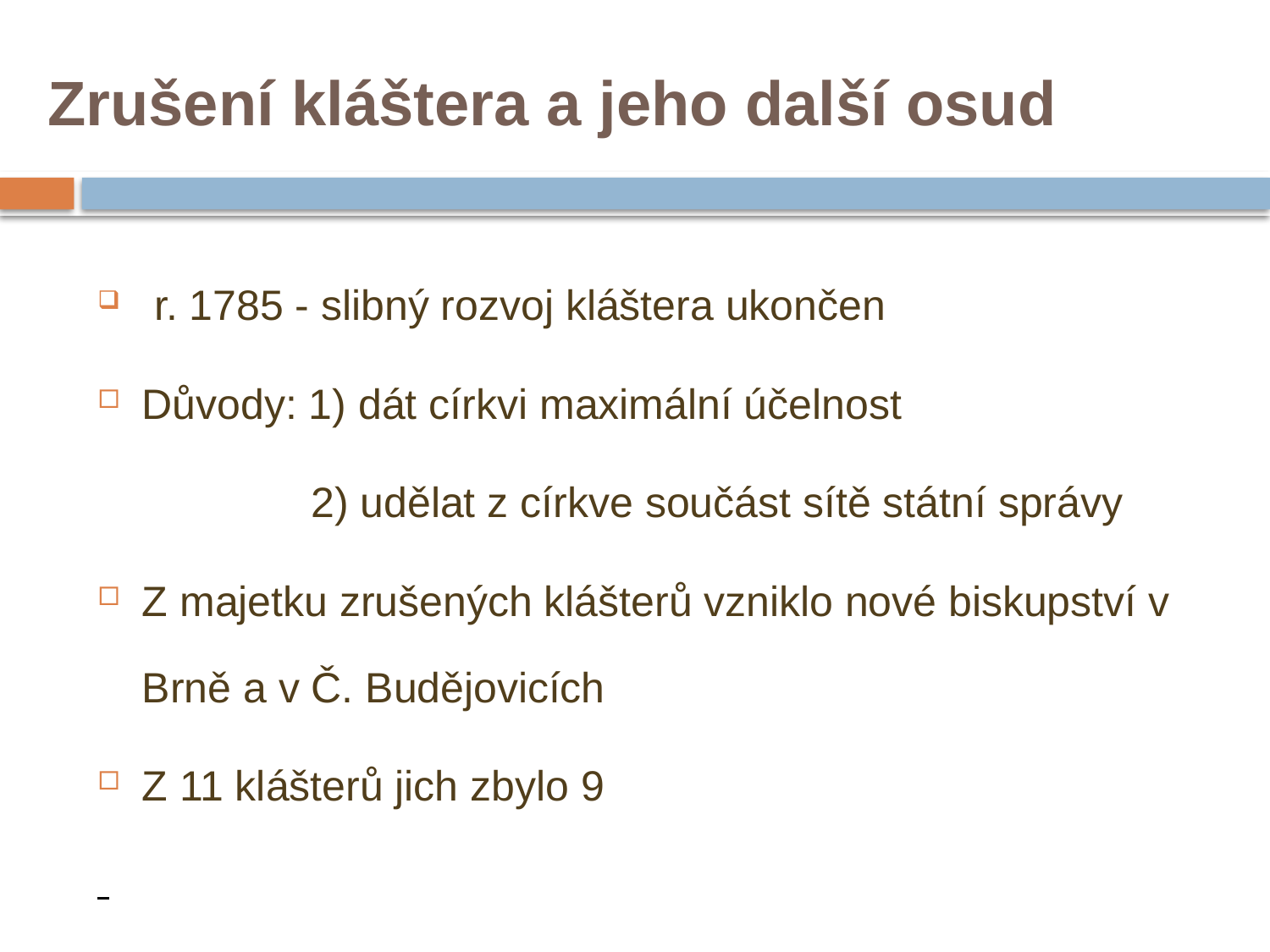

# Zrušení kláštera a jeho další osud
 r. 1785 - slibný rozvoj kláštera ukončen
Důvody: 1) dát církvi maximální účelnost
                  2) udělat z církve součást sítě státní správy
Z majetku zrušených klášterů vzniklo nové biskupství v Brně a v Č. Budějovicích
Z 11 klášterů jich zbylo 9